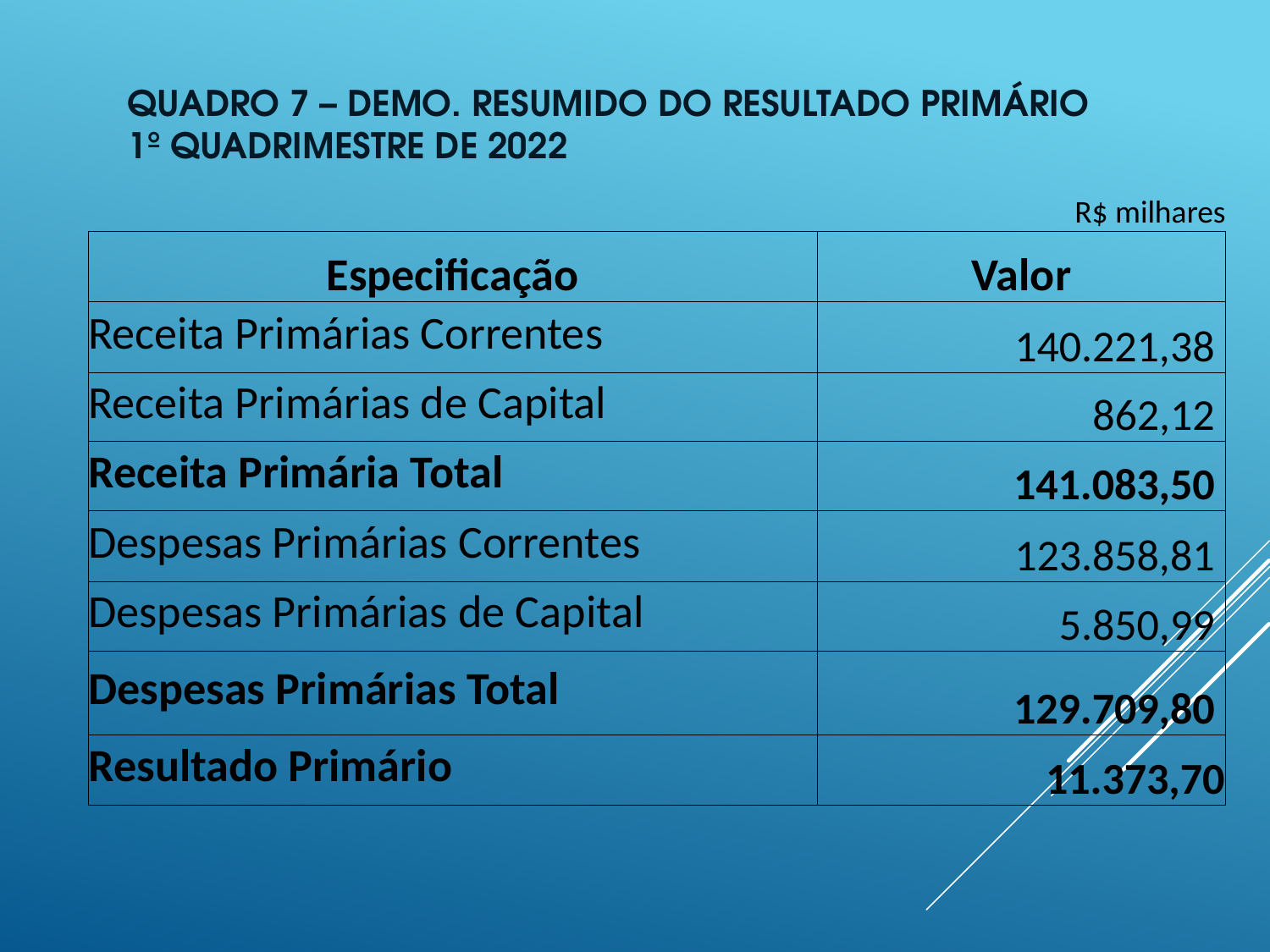

# Quadro 7 – Demo. Resumido do Resultado Primário 1º Quadrimestre de 2022
|  |  |  |  | R$ milhares |
| --- | --- | --- | --- | --- |
| Especificação |  |  |  | Valor |
| Receita Primárias Correntes |  |  |  | 140.221,38 |
| Receita Primárias de Capital |  |  |  | 862,12 |
| Receita Primária Total |  |  |  | 141.083,50 |
| Despesas Primárias Correntes |  |  |  | 123.858,81 |
| Despesas Primárias de Capital |  |  |  | 5.850,99 |
| Despesas Primárias Total |  |  |  | 129.709,80 |
| Resultado Primário |  |  |  | 11.373,70 |